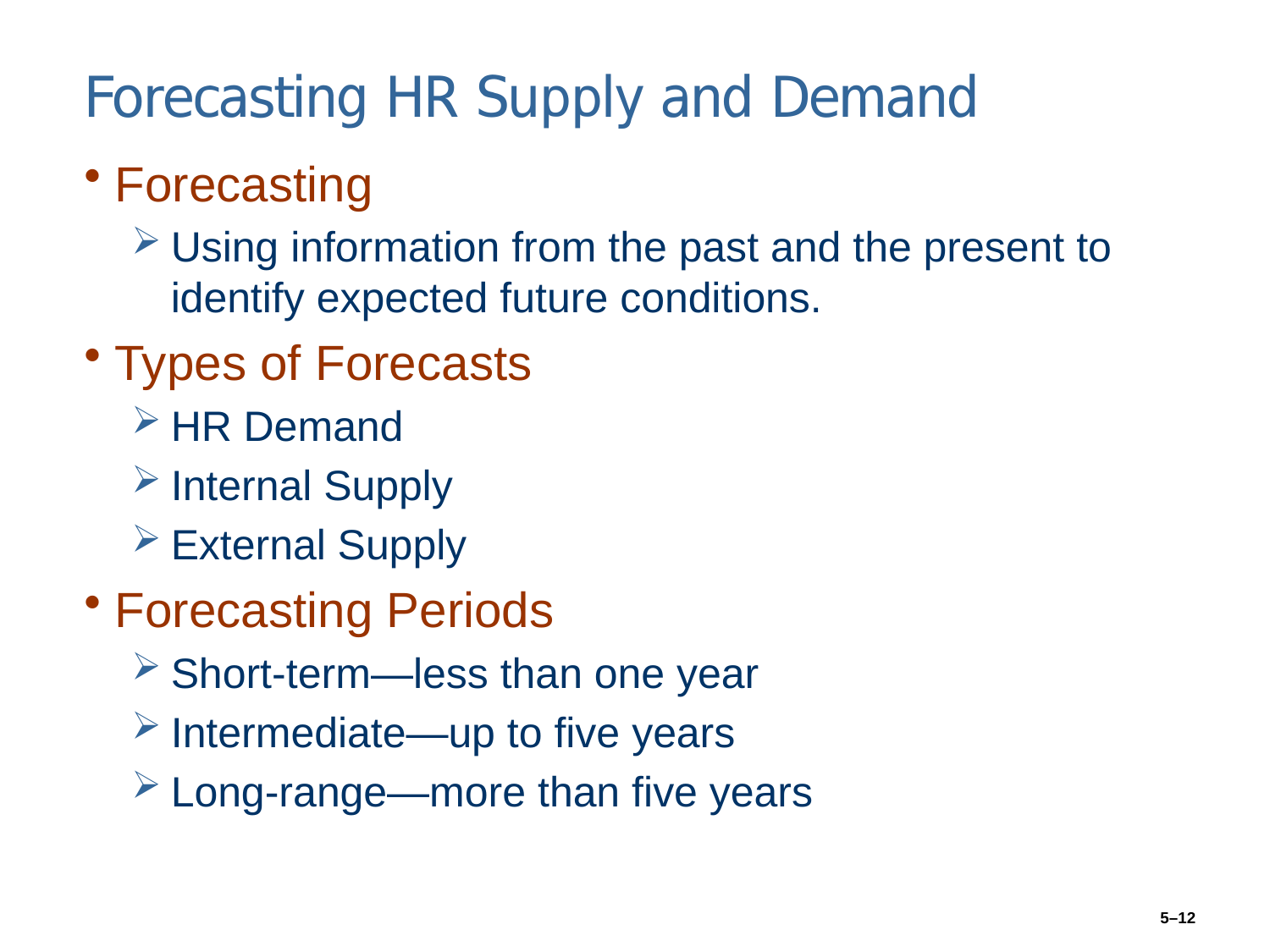

# Forecasting HR Supply and Demand
Forecasting
Using information from the past and the present to identify expected future conditions.
Types of Forecasts
HR Demand
Internal Supply
External Supply
Forecasting Periods
Short-term—less than one year
Intermediate—up to five years
Long-range—more than five years
5–12